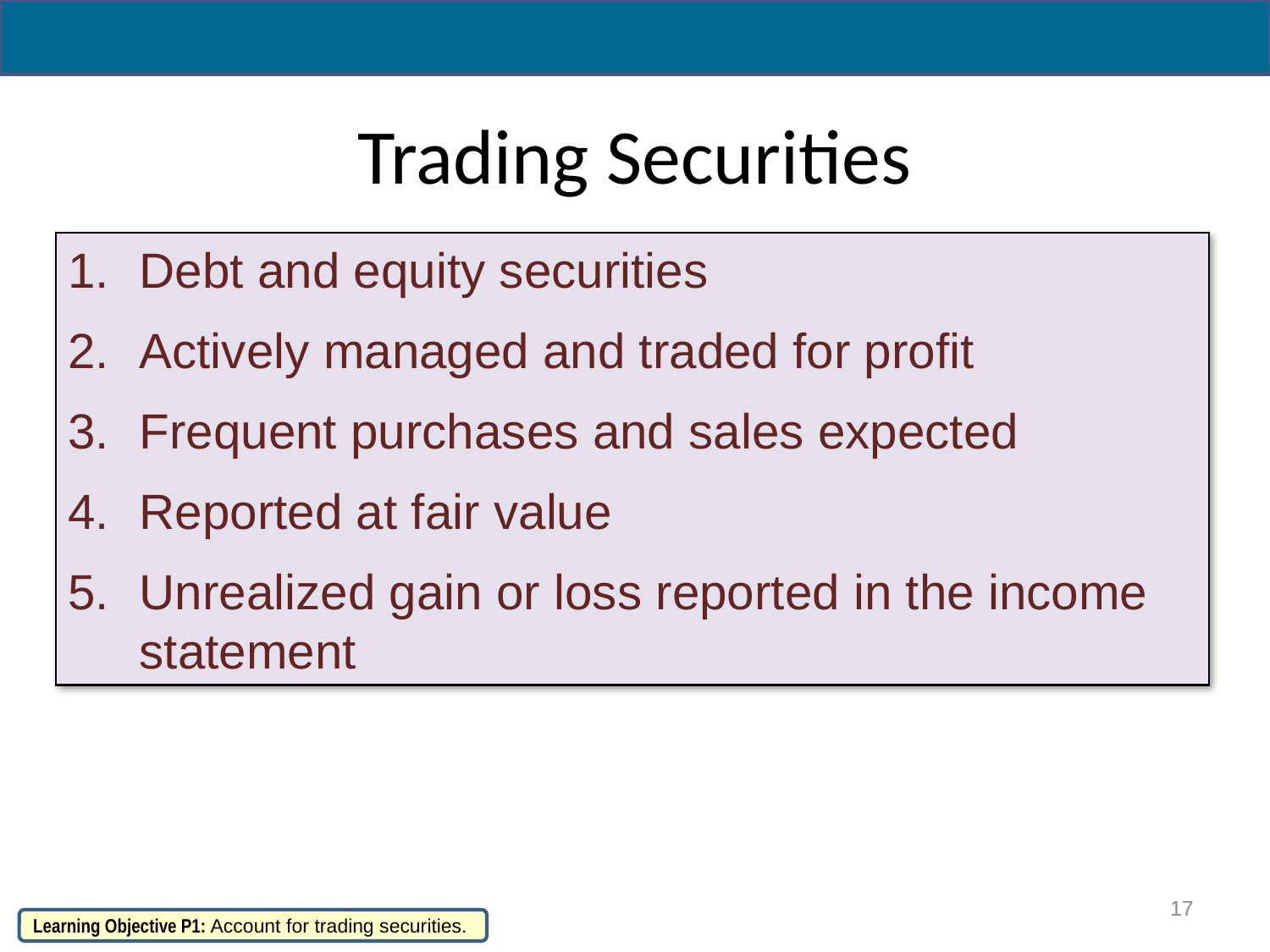

# Trading Securities
Debt and equity securities
Actively managed and traded for profit
Frequent purchases and sales expected
Reported at fair value
Unrealized gain or loss reported in the income statement
17
Learning Objective P1: Account for trading securities.